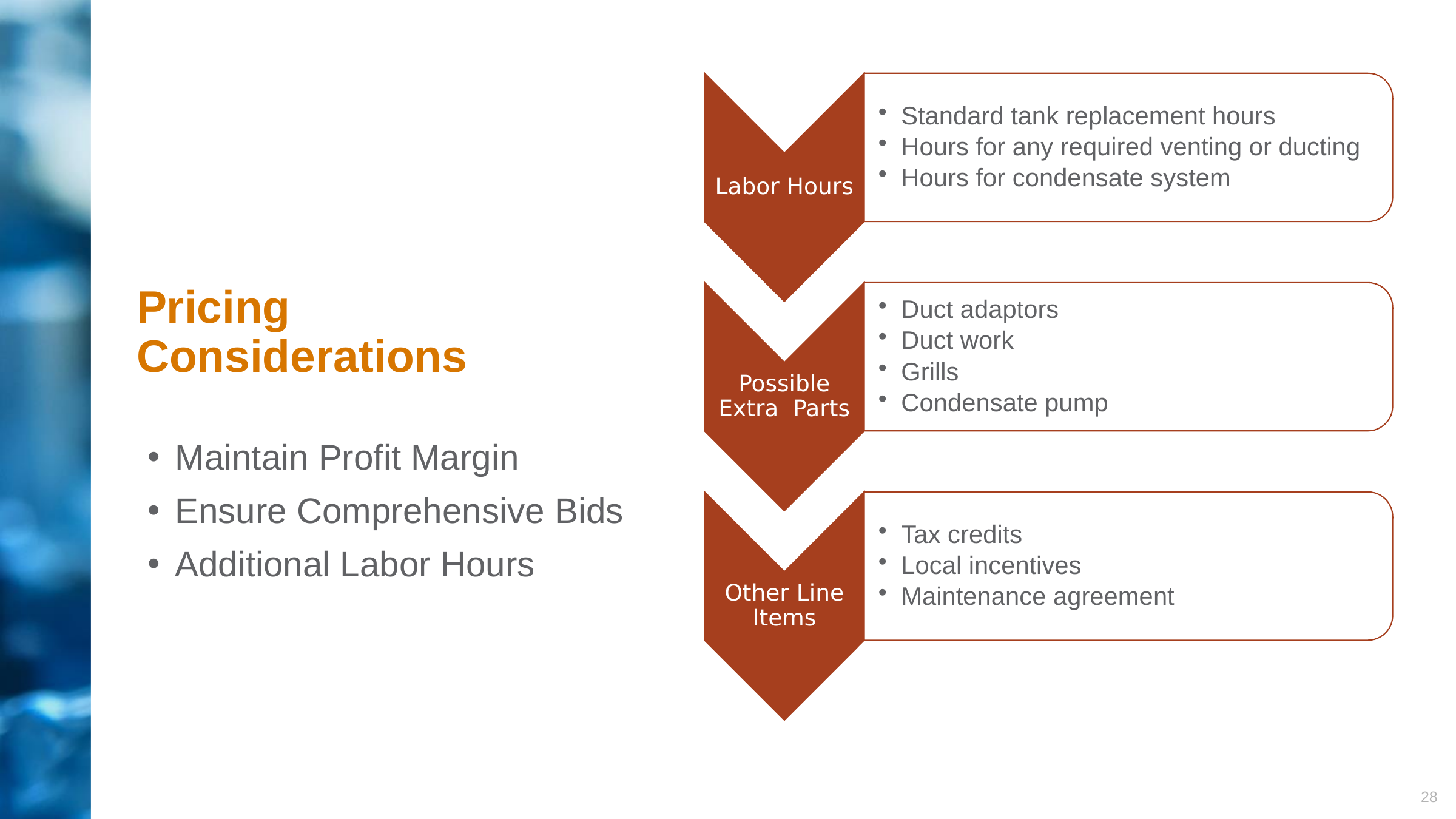

Labor Hours
Standard tank replacement hours
Hours for any required venting or ducting
Hours for condensate system
Possible Extra  Parts
Duct adaptors
Duct work
Grills
Condensate pump
Other Line Items
Tax credits
Local incentives
Maintenance agreement
# Pricing Considerations
Maintain Profit Margin
Ensure Comprehensive Bids
Additional Labor Hours
28